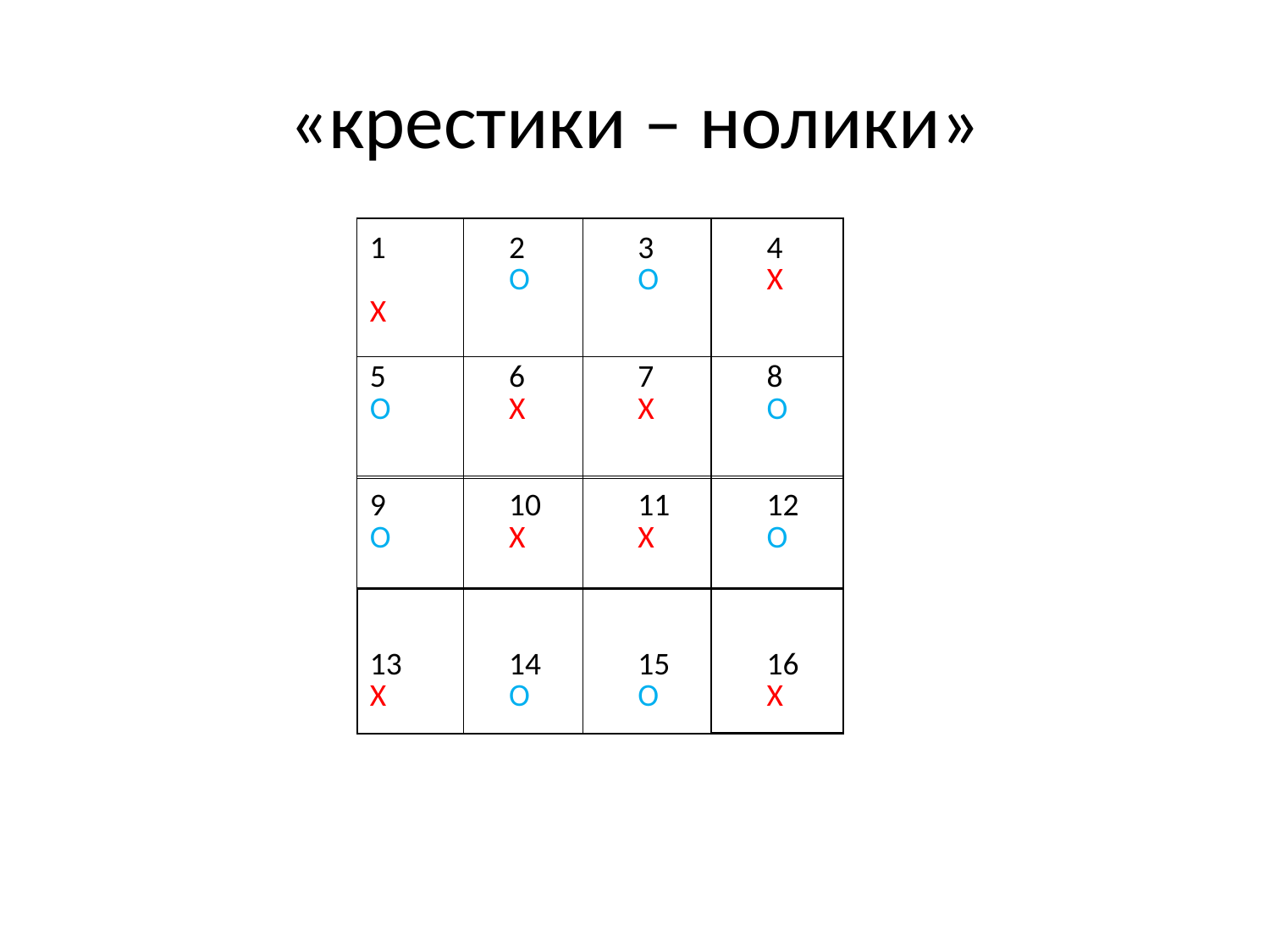

# «крестики – нолики»
|  |
| --- |
|  |
| --- |
|  |
| --- |
| 1 Х | 2 О | 3 О | 4 Х |
| --- | --- | --- | --- |
| 5 О | 6 Х | 7 Х | 8 О |
| 9 О | 10 Х | 11 Х | 12 О |
| 13 Х | 14 О | 15 О | 16 Х |
|  |
| --- |
|  |
| --- |
|  |
| --- |